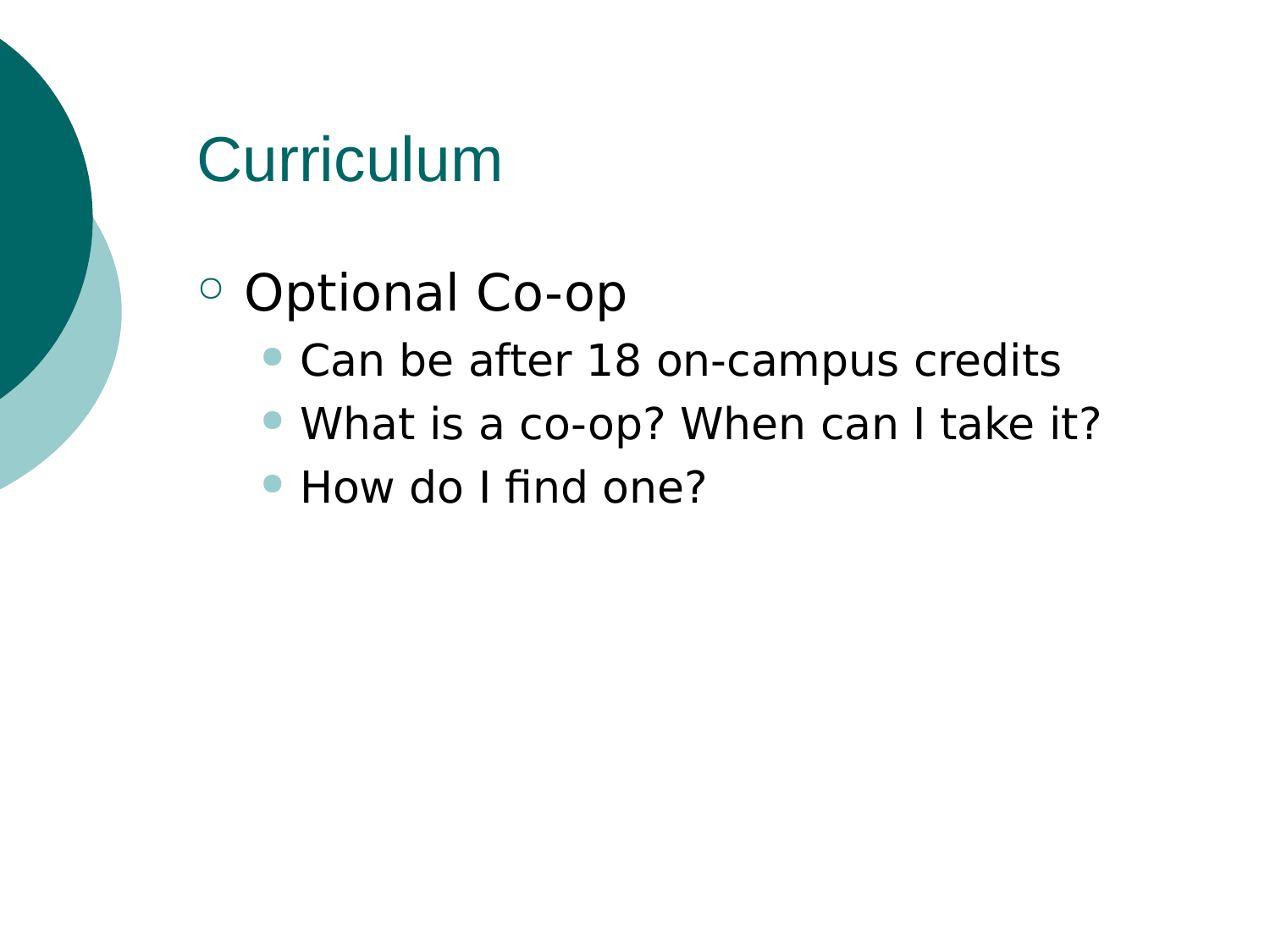

# Curriculum
Optional Co-op
Can be after 18 on-campus credits
What is a co-op? When can I take it?
How do I find one?